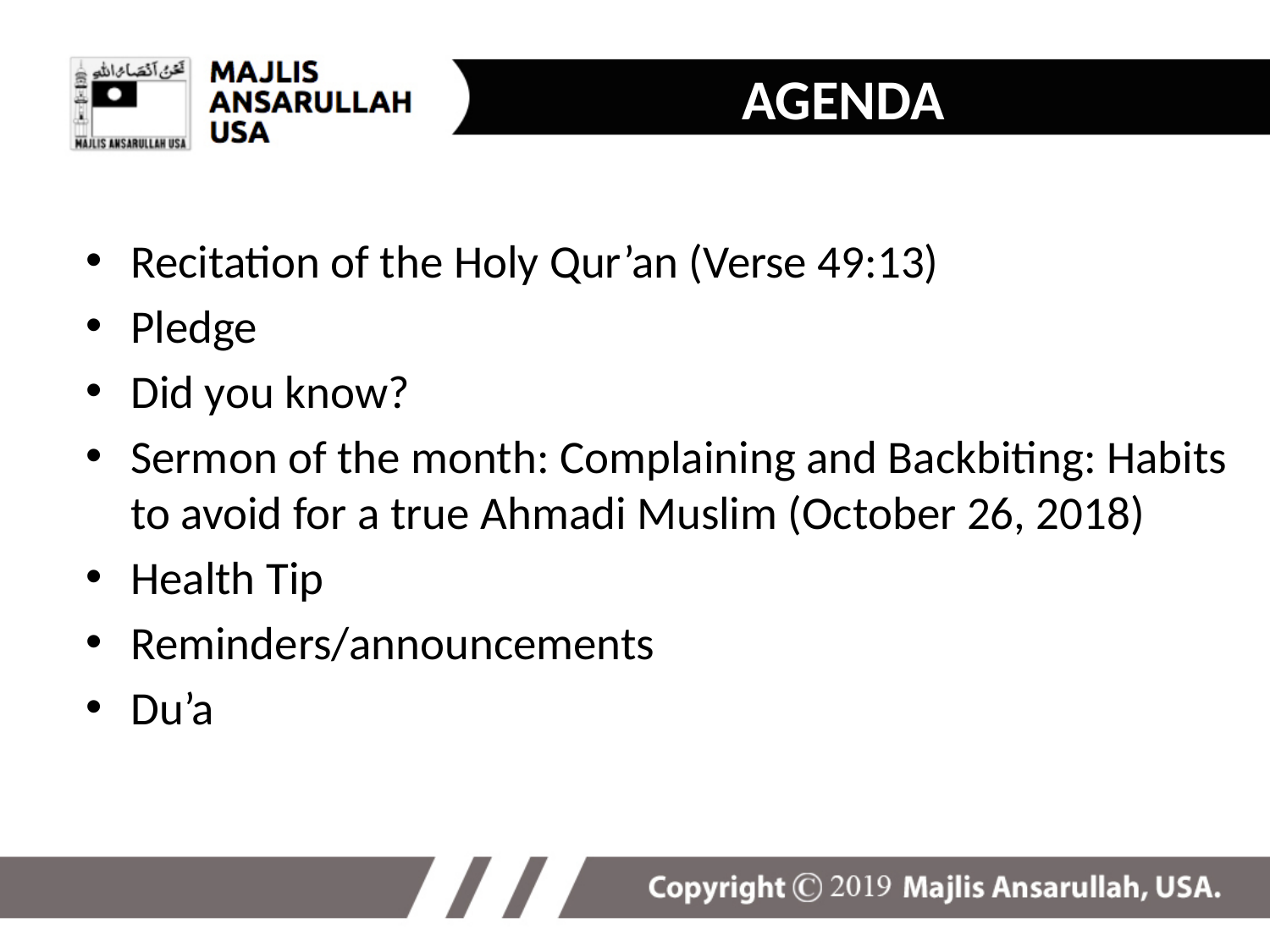

# AGENDA
Recitation of the Holy Qur’an (Verse 49:13)
Pledge
Did you know?
Sermon of the month: Complaining and Backbiting: Habits to avoid for a true Ahmadi Muslim (October 26, 2018)
Health Tip
Reminders/announcements
Du’a